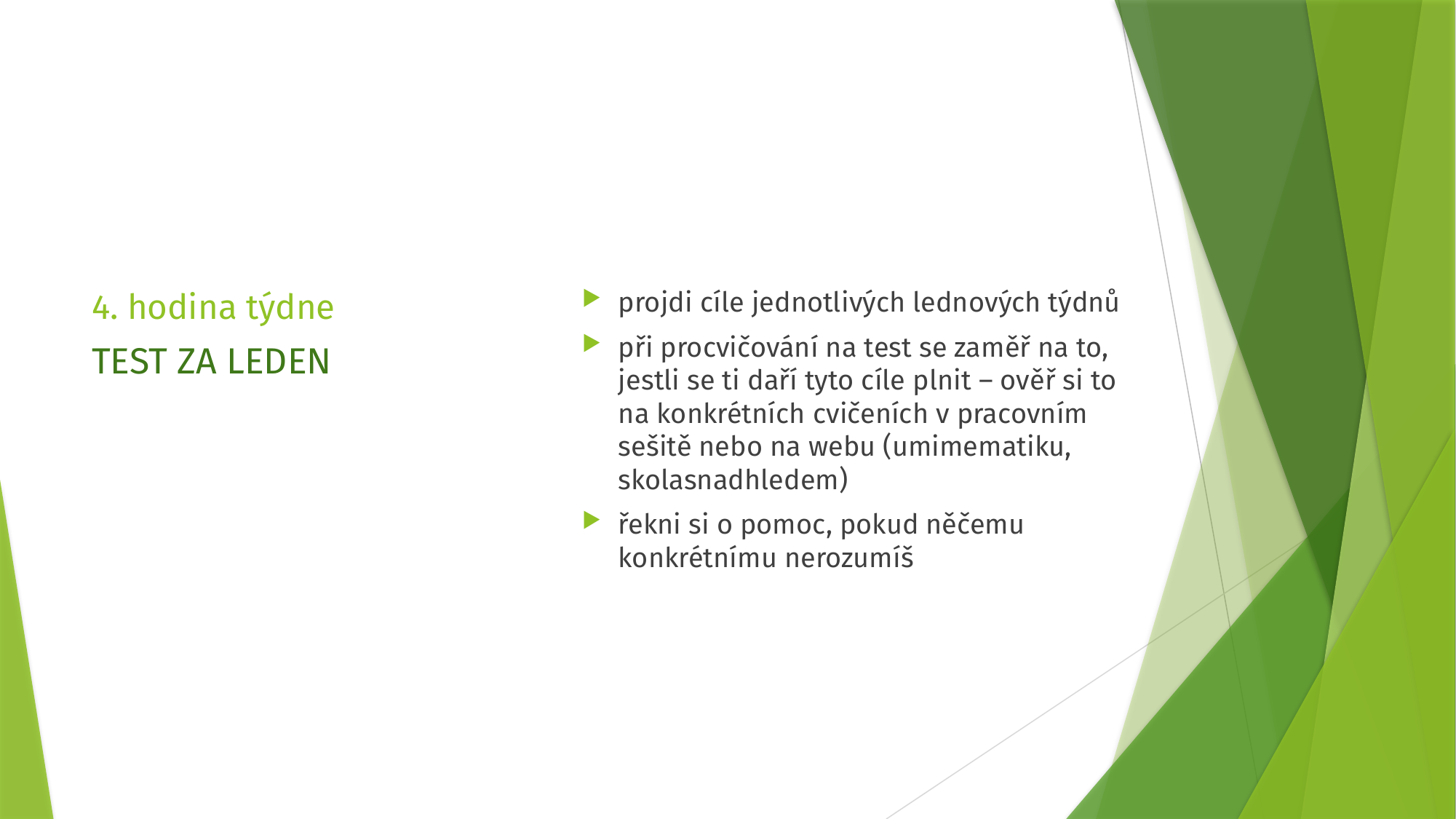

# 4. hodina týdne
projdi cíle jednotlivých lednových týdnů
při procvičování na test se zaměř na to, jestli se ti daří tyto cíle plnit – ověř si to na konkrétních cvičeních v pracovním sešitě nebo na webu (umimematiku, skolasnadhledem)
řekni si o pomoc, pokud něčemu konkrétnímu nerozumíš
TEST ZA LEDEN